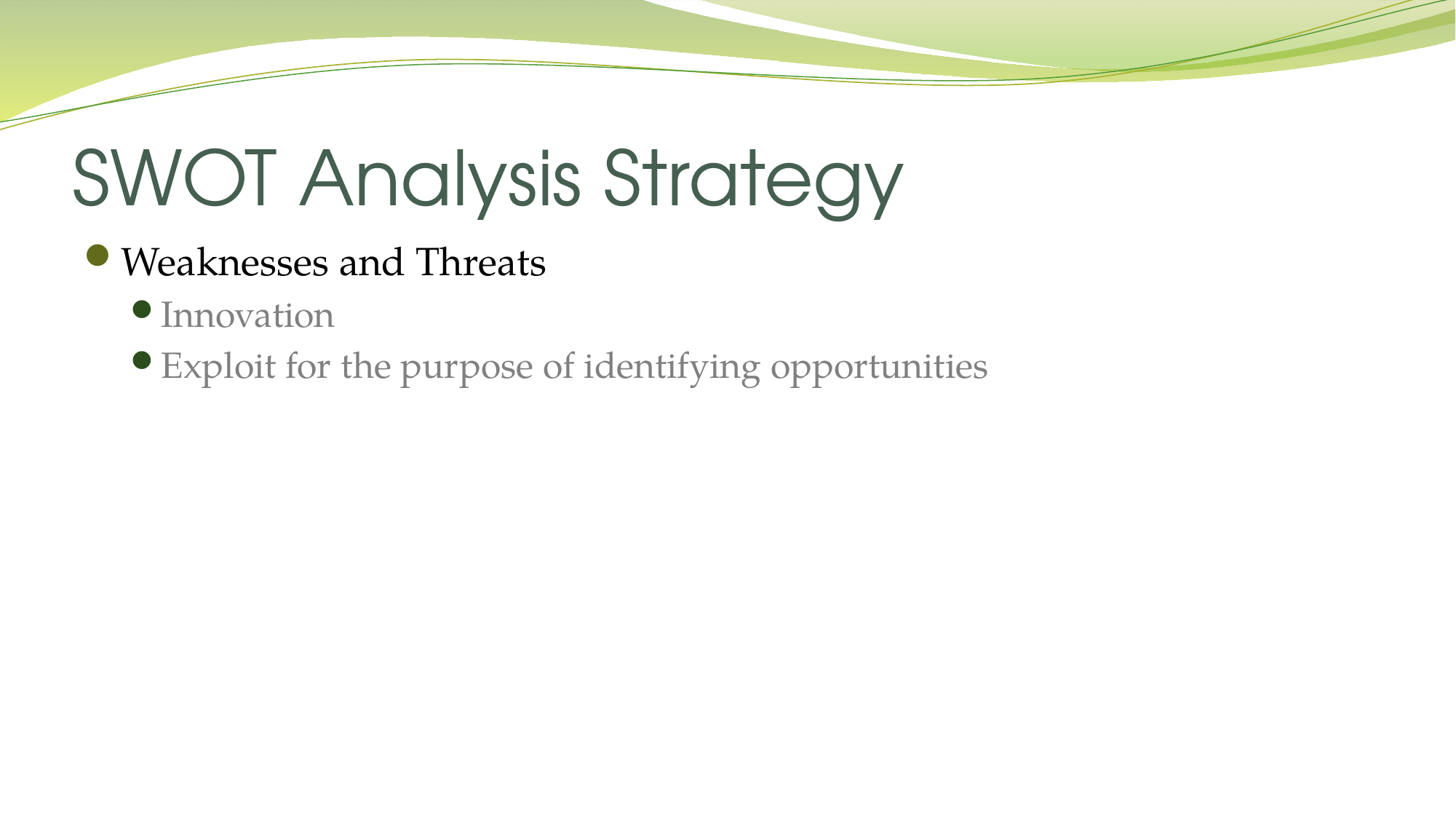

# SWOT Analysis Strategy
Weaknesses and Threats
Innovation
Exploit for the purpose of identifying opportunities